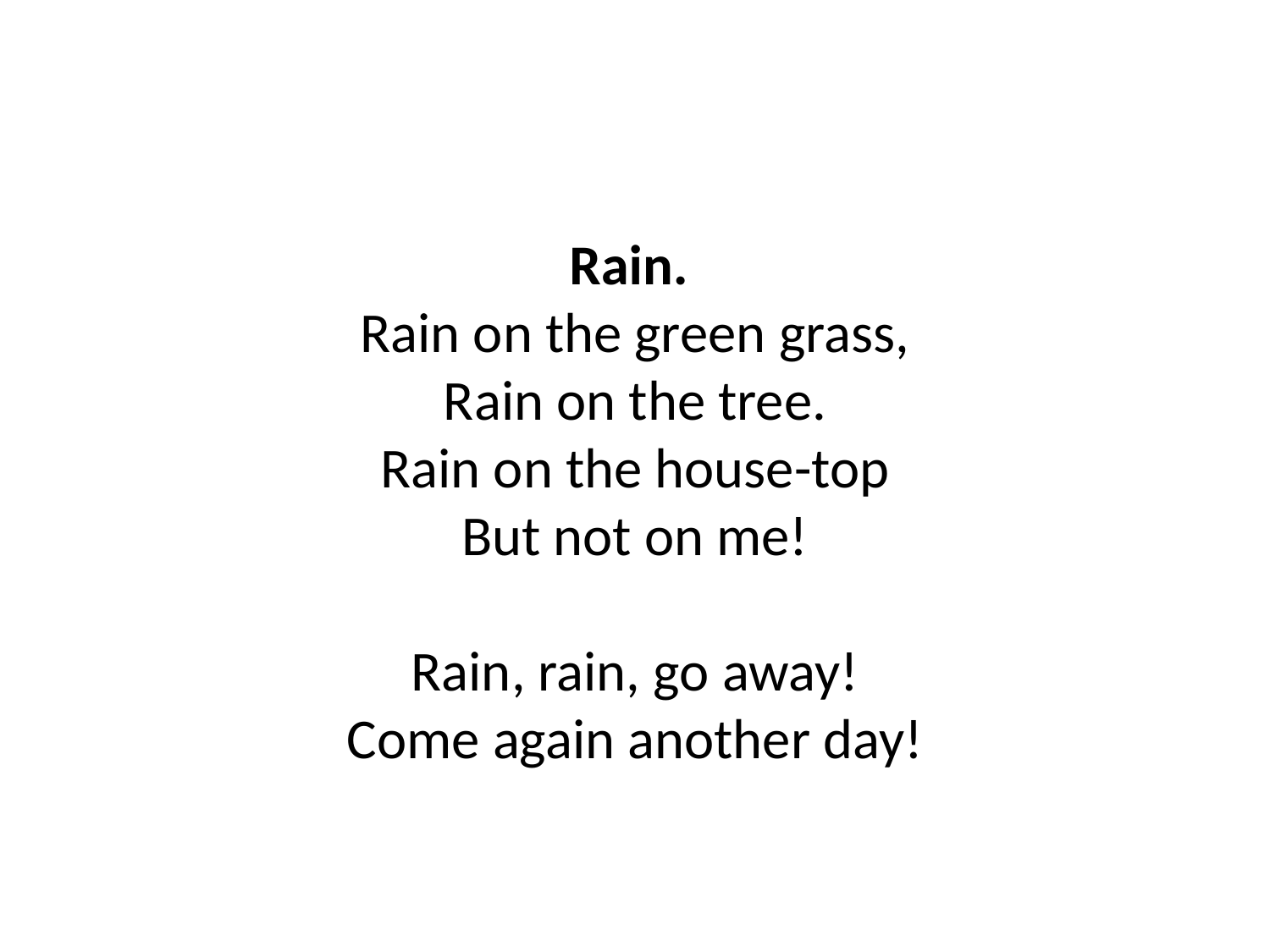

Rain. 
Rain on the green grass,
Rain on the tree.
Rain on the house-top
But not on me!
Rain, rain, go away!
Come again another day!